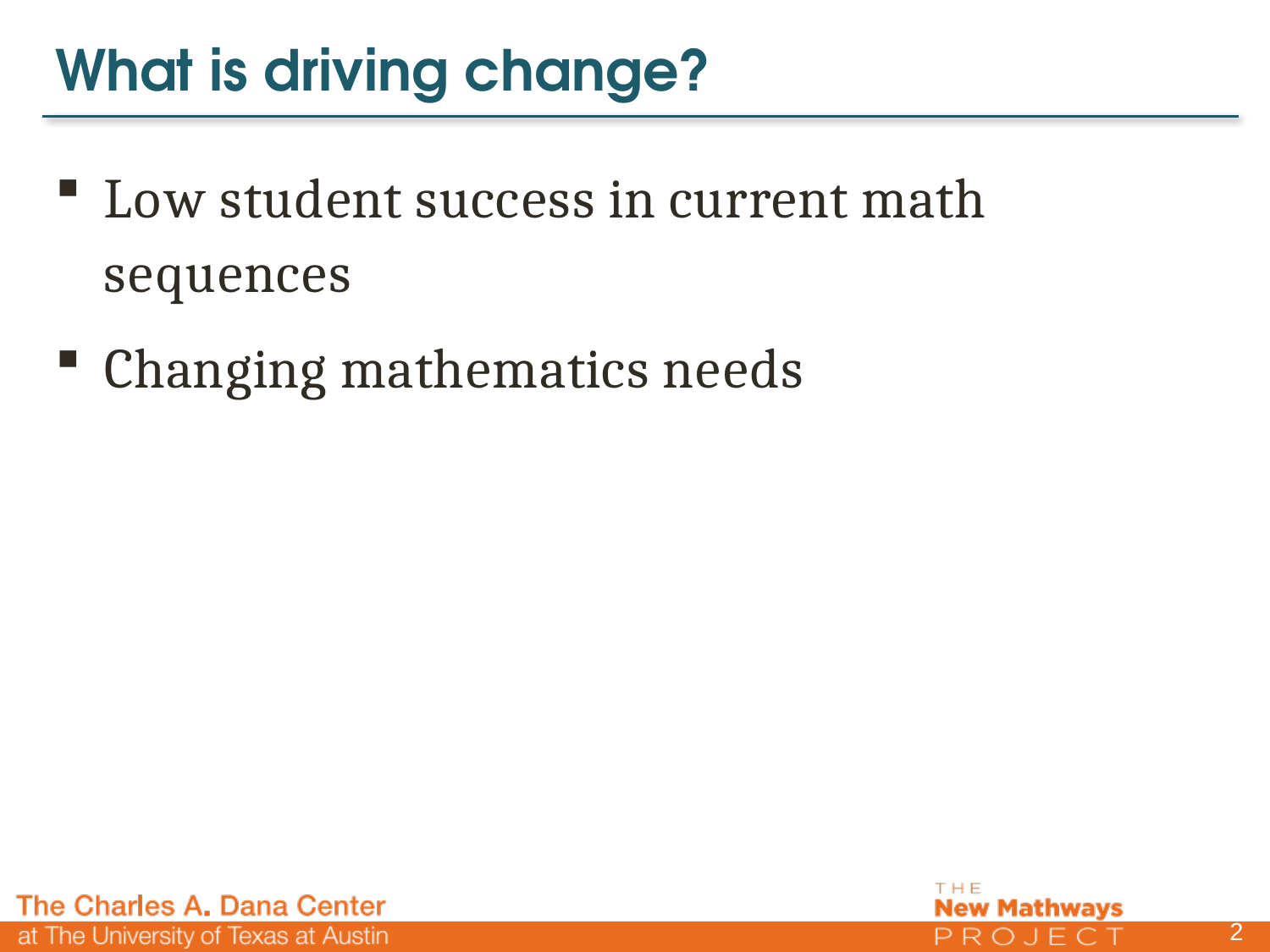

# What is driving change?
Low student success in current math sequences
Changing mathematics needs
2